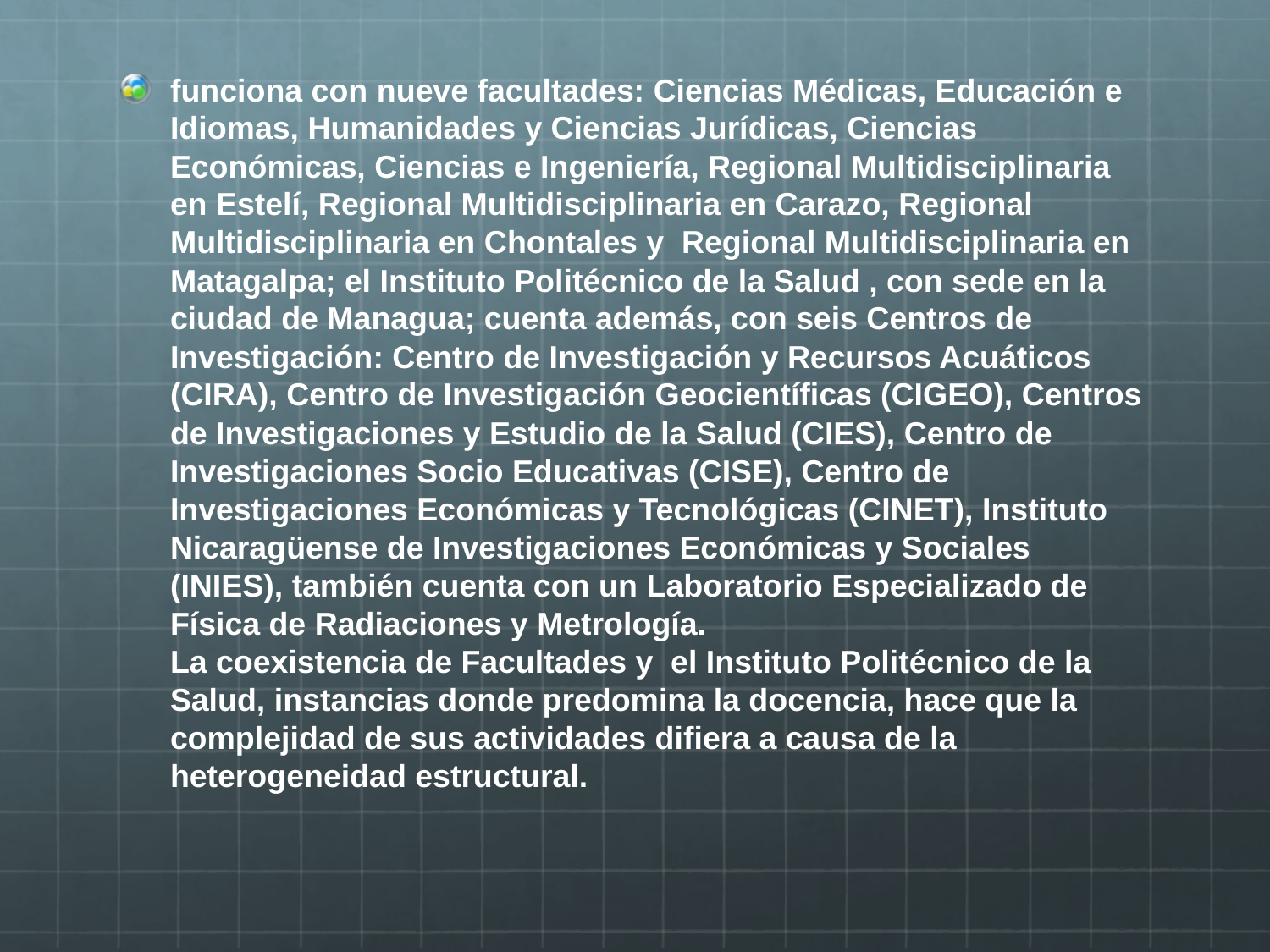

funciona con nueve facultades: Ciencias Médicas, Educación e Idiomas, Humanidades y Ciencias Jurídicas, Ciencias Económicas, Ciencias e Ingeniería, Regional Multidisciplinaria en Estelí, Regional Multidisciplinaria en Carazo, Regional Multidisciplinaria en Chontales y  Regional Multidisciplinaria en Matagalpa; el Instituto Politécnico de la Salud , con sede en la ciudad de Managua; cuenta además, con seis Centros de Investigación: Centro de Investigación y Recursos Acuáticos (CIRA), Centro de Investigación Geocientíficas (CIGEO), Centros de Investigaciones y Estudio de la Salud (CIES), Centro de Investigaciones Socio Educativas (CISE), Centro de Investigaciones Económicas y Tecnológicas (CINET), Instituto Nicaragüense de Investigaciones Económicas y Sociales (INIES), también cuenta con un Laboratorio Especializado de Física de Radiaciones y Metrología.
La coexistencia de Facultades y  el Instituto Politécnico de la Salud, instancias donde predomina la docencia, hace que la complejidad de sus actividades difiera a causa de la heterogeneidad estructural.